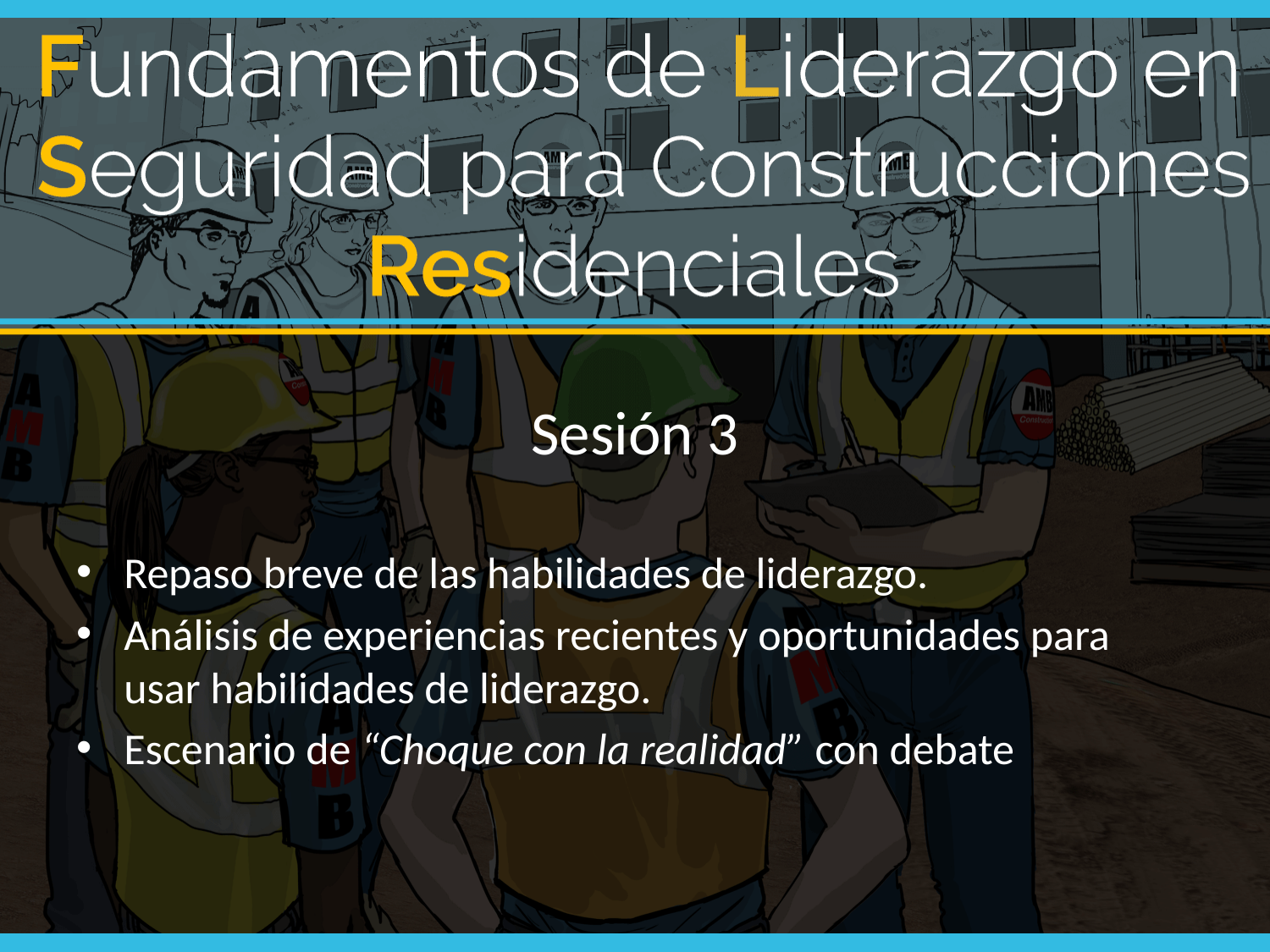

Sesión 3
Repaso breve de las habilidades de liderazgo.
Análisis de experiencias recientes y oportunidades para usar habilidades de liderazgo.
Escenario de “Choque con la realidad” con debate